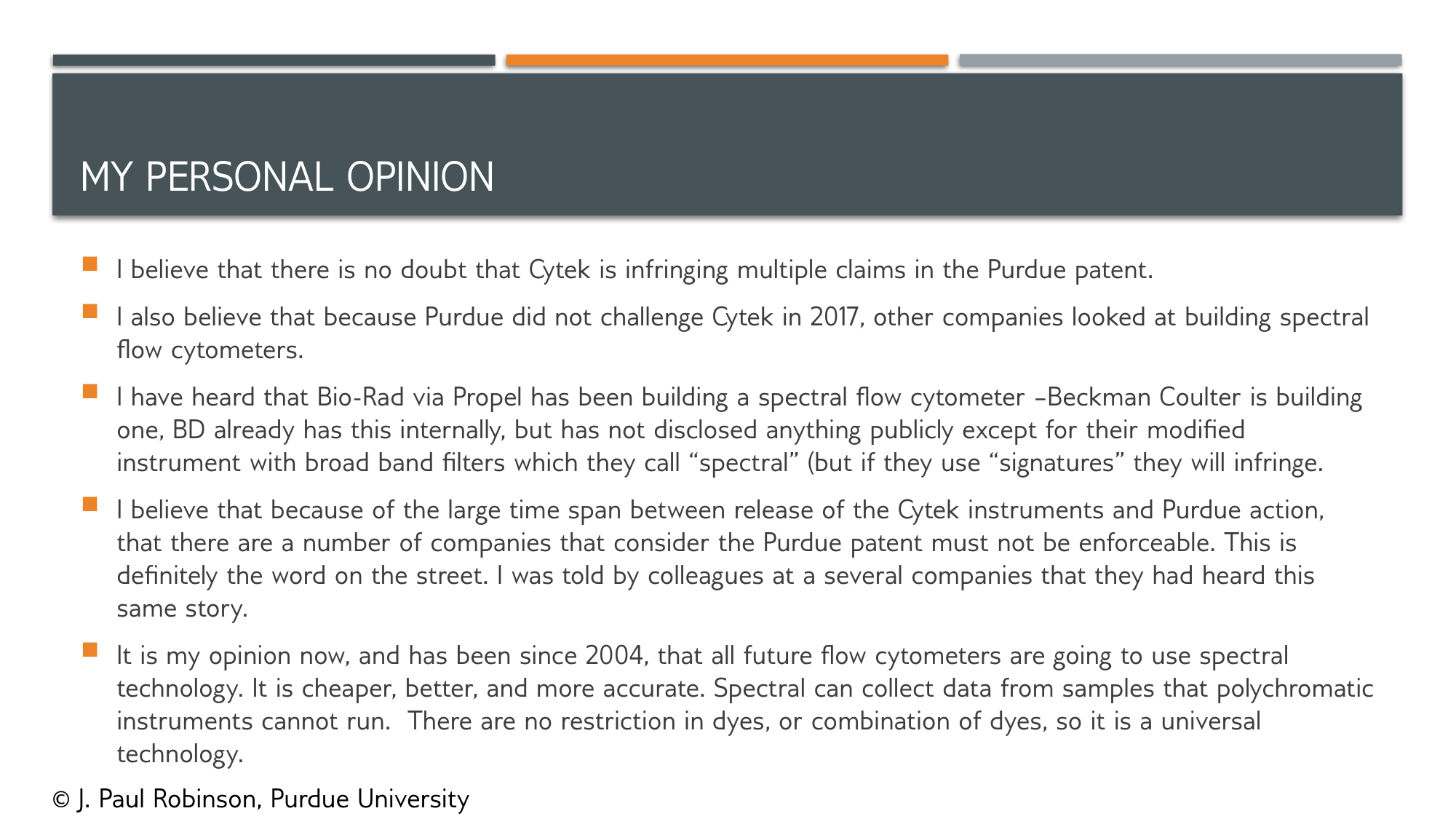

# MY personal opinion
I believe that there is no doubt that Cytek is infringing multiple claims in the Purdue patent.
I also believe that because Purdue did not challenge Cytek in 2017, other companies looked at building spectral flow cytometers.
I have heard that Bio-Rad via Propel has been building a spectral flow cytometer –Beckman Coulter is building one, BD already has this internally, but has not disclosed anything publicly except for their modified instrument with broad band filters which they call “spectral” (but if they use “signatures” they will infringe.
I believe that because of the large time span between release of the Cytek instruments and Purdue action, that there are a number of companies that consider the Purdue patent must not be enforceable. This is definitely the word on the street. I was told by colleagues at a several companies that they had heard this same story.
It is my opinion now, and has been since 2004, that all future flow cytometers are going to use spectral technology. It is cheaper, better, and more accurate. Spectral can collect data from samples that polychromatic instruments cannot run.  There are no restriction in dyes, or combination of dyes, so it is a universal technology.